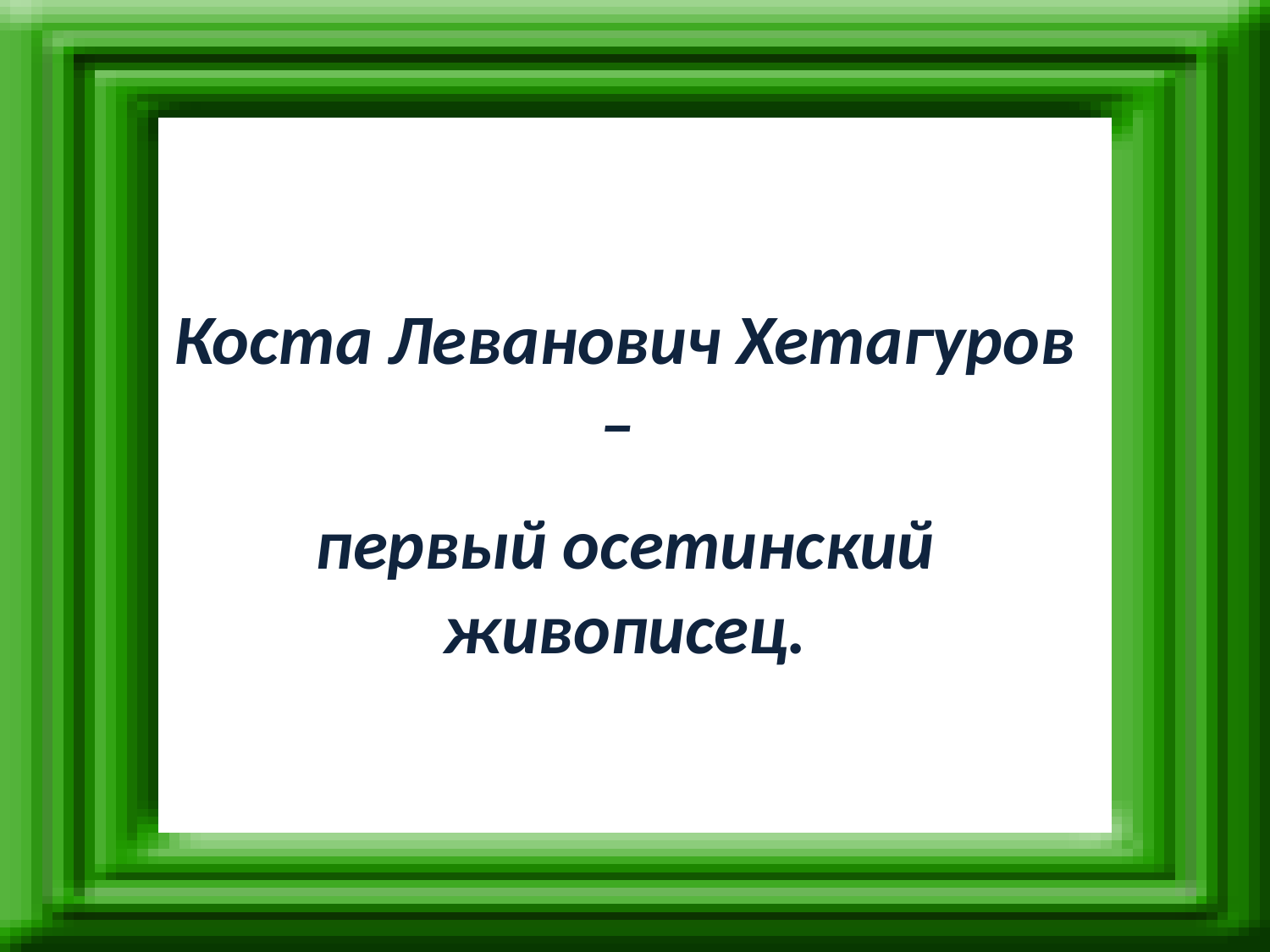

Коста Леванович Хетагуров –
первый осетинский живописец.